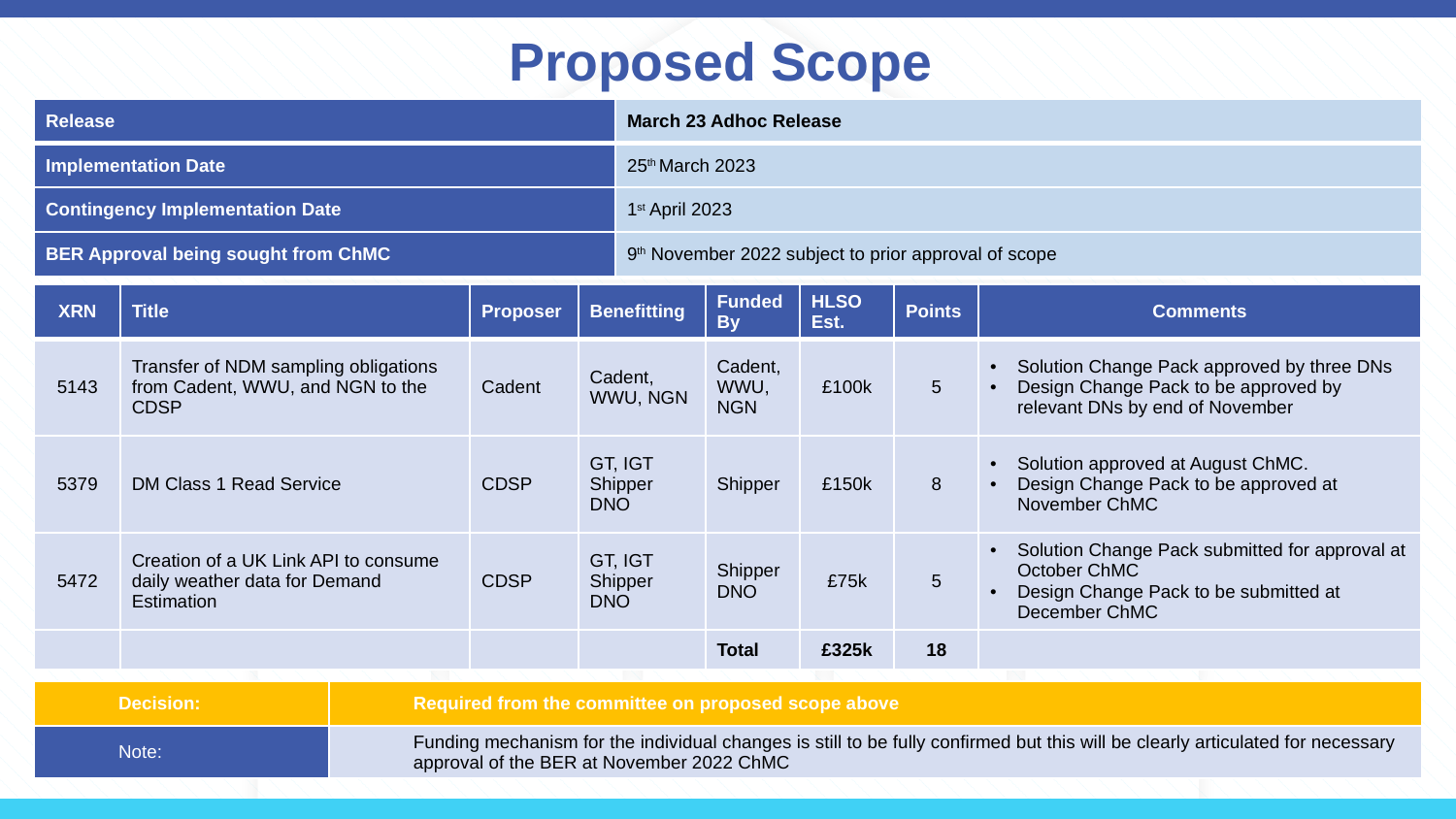

# Proposed Scope
| Release | March 23 Adhoc Release |
| --- | --- |
| Implementation Date | 25th March 2023 |
| Contingency Implementation Date | 1st April 2023 |
| BER Approval being sought from ChMC | 9th November 2022 subject to prior approval of scope |
| XRN | Title | Proposer | Benefitting | Funded By | HLSO Est. | Points | Comments |
| --- | --- | --- | --- | --- | --- | --- | --- |
| 5143 | Transfer of NDM sampling obligations from Cadent, WWU, and NGN to the CDSP | Cadent | Cadent, WWU, NGN | Cadent, WWU, NGN | £100k | 5 | Solution Change Pack approved by three DNs Design Change Pack to be approved by relevant DNs by end of November |
| 5379 | DM Class 1 Read Service | CDSP | GT, IGT Shipper DNO | Shipper | £150k | 8 | Solution approved at August ChMC. Design Change Pack to be approved at November ChMC |
| 5472 | Creation of a UK Link API to consume daily weather data for Demand Estimation | CDSP | GT, IGT Shipper DNO | Shipper DNO | £75k | 5 | Solution Change Pack submitted for approval at October ChMC Design Change Pack to be submitted at December ChMC |
|  |  |  |  | Total | £325k | 18 |  |
| Decision: | Required from the committee on proposed scope above |
| --- | --- |
| Note: | Funding mechanism for the individual changes is still to be fully confirmed but this will be clearly articulated for necessary approval of the BER at November 2022 ChMC |